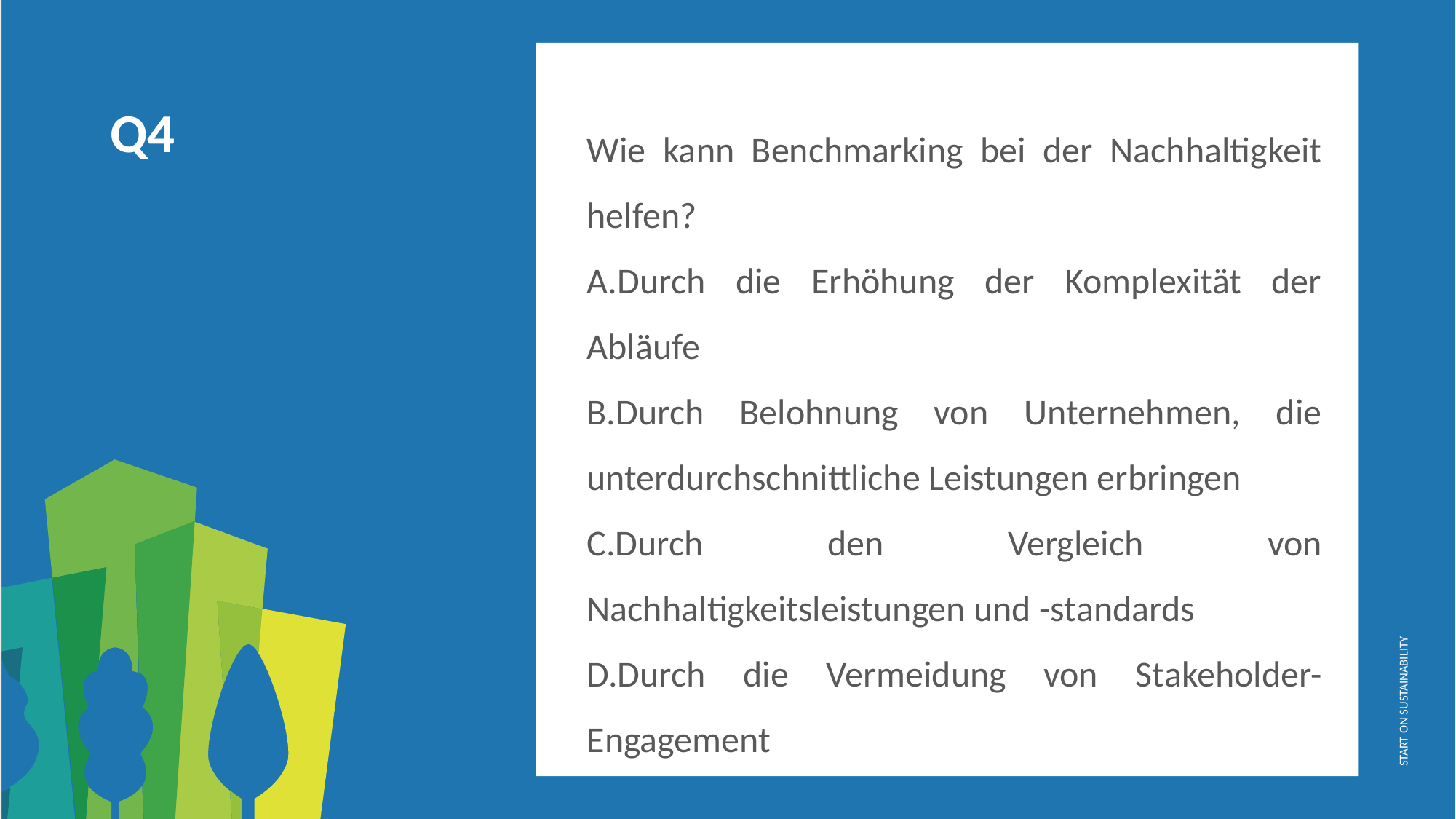

Wie kann Benchmarking bei der Nachhaltigkeit helfen?
A.Durch die Erhöhung der Komplexität der Abläufe
B.Durch Belohnung von Unternehmen, die unterdurchschnittliche Leistungen erbringen
C.Durch den Vergleich von Nachhaltigkeitsleistungen und -standards
D.Durch die Vermeidung von Stakeholder-Engagement
Q4